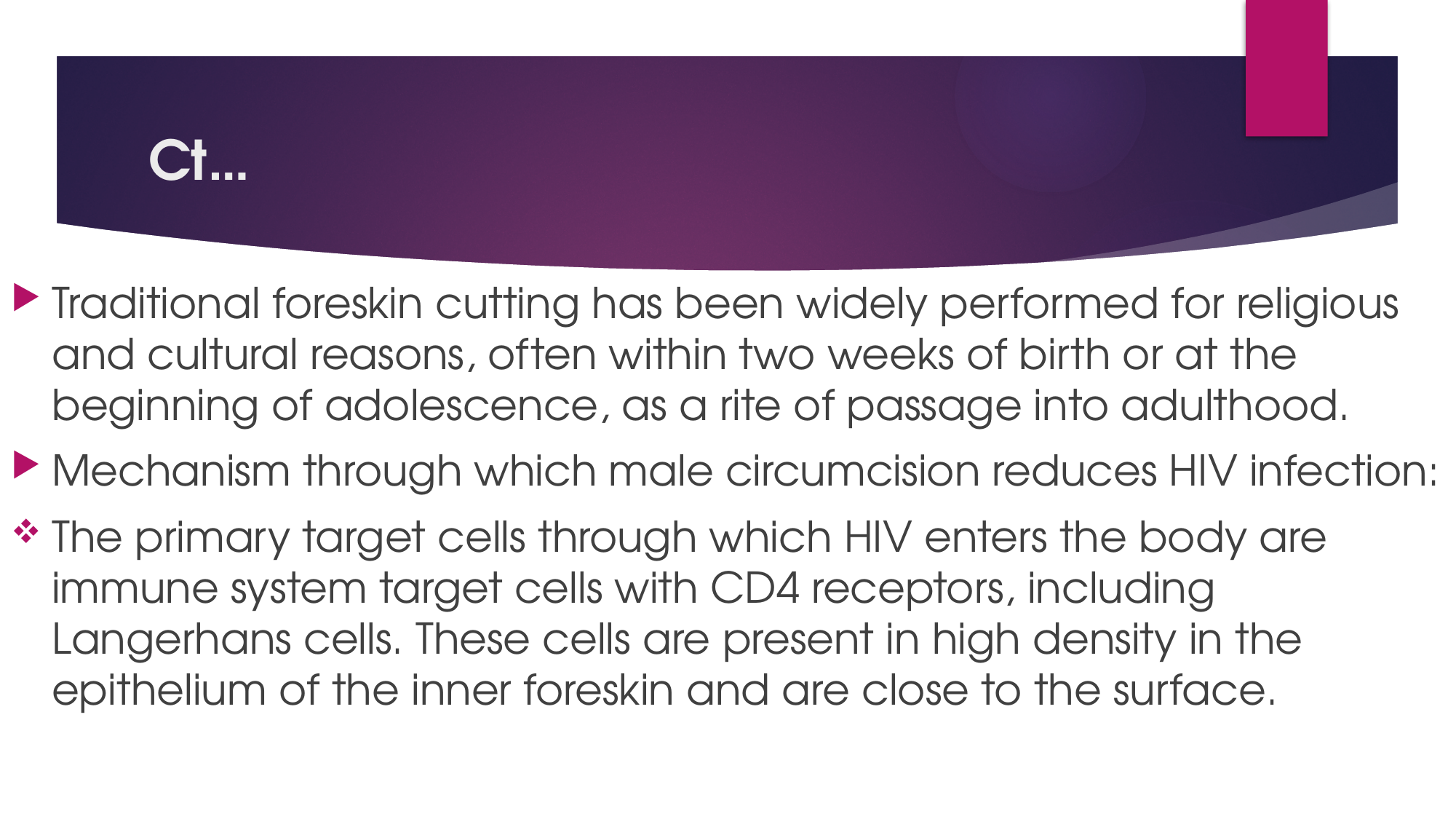

# Ct…
Traditional foreskin cutting has been widely performed for religious and cultural reasons, often within two weeks of birth or at the beginning of adolescence, as a rite of passage into adulthood.
Mechanism through which male circumcision reduces HIV infection:
The primary target cells through which HIV enters the body are immune system target cells with CD4 receptors, including Langerhans cells. These cells are present in high density in the epithelium of the inner foreskin and are close to the surface.